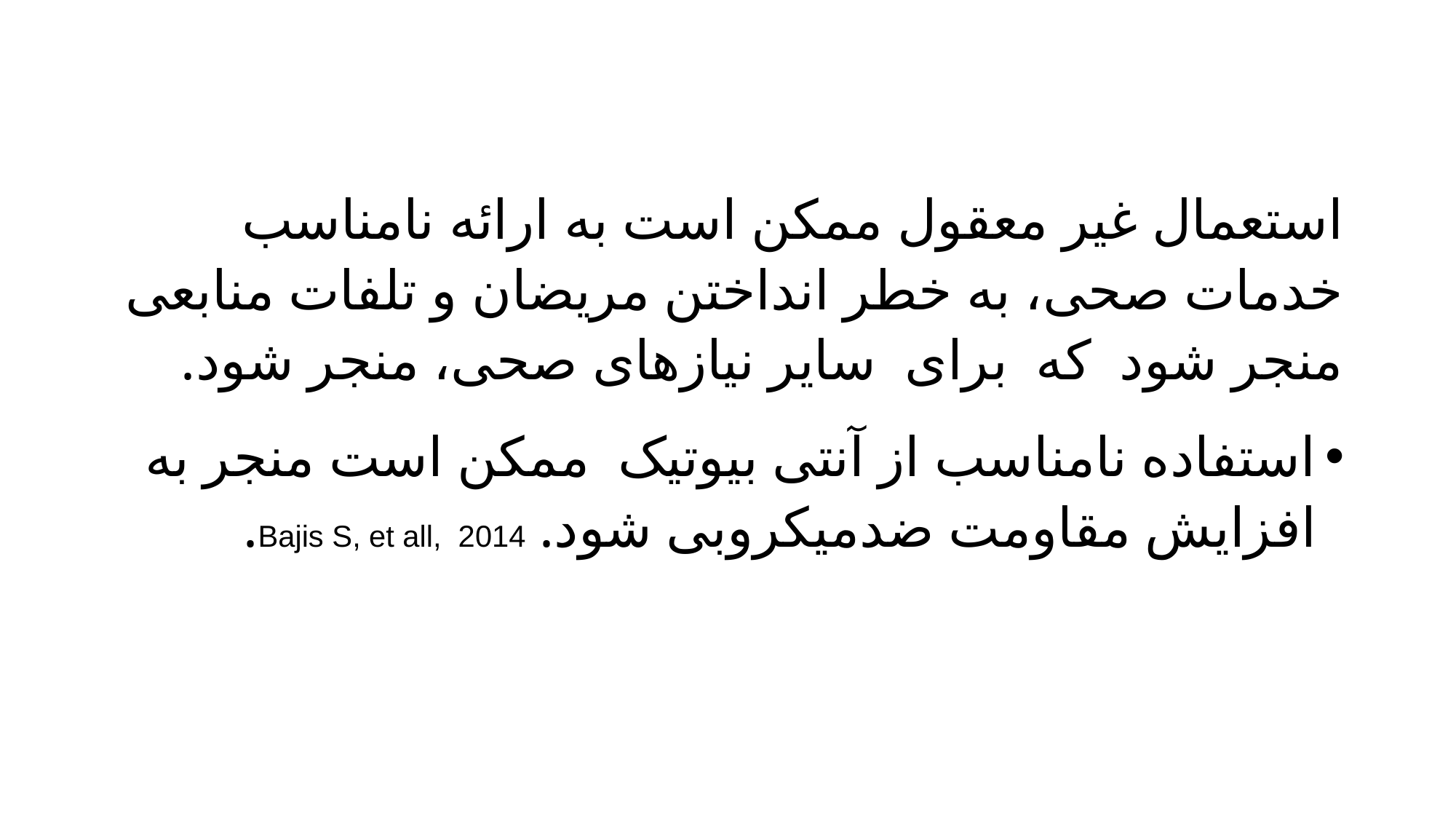

استعمال غیر معقول ممکن است به ارائه نامناسب خدمات صحی، به خطر انداختن مریضان و تلفات منابعی منجر شود  که  برای  سایر نیازهای صحی، منجر شود.
استفاده نامناسب از آنتی بیوتیک  ممکن است منجر به افزایش مقاومت ضدمیکروبی شود. Bajis S, et all,  2014.